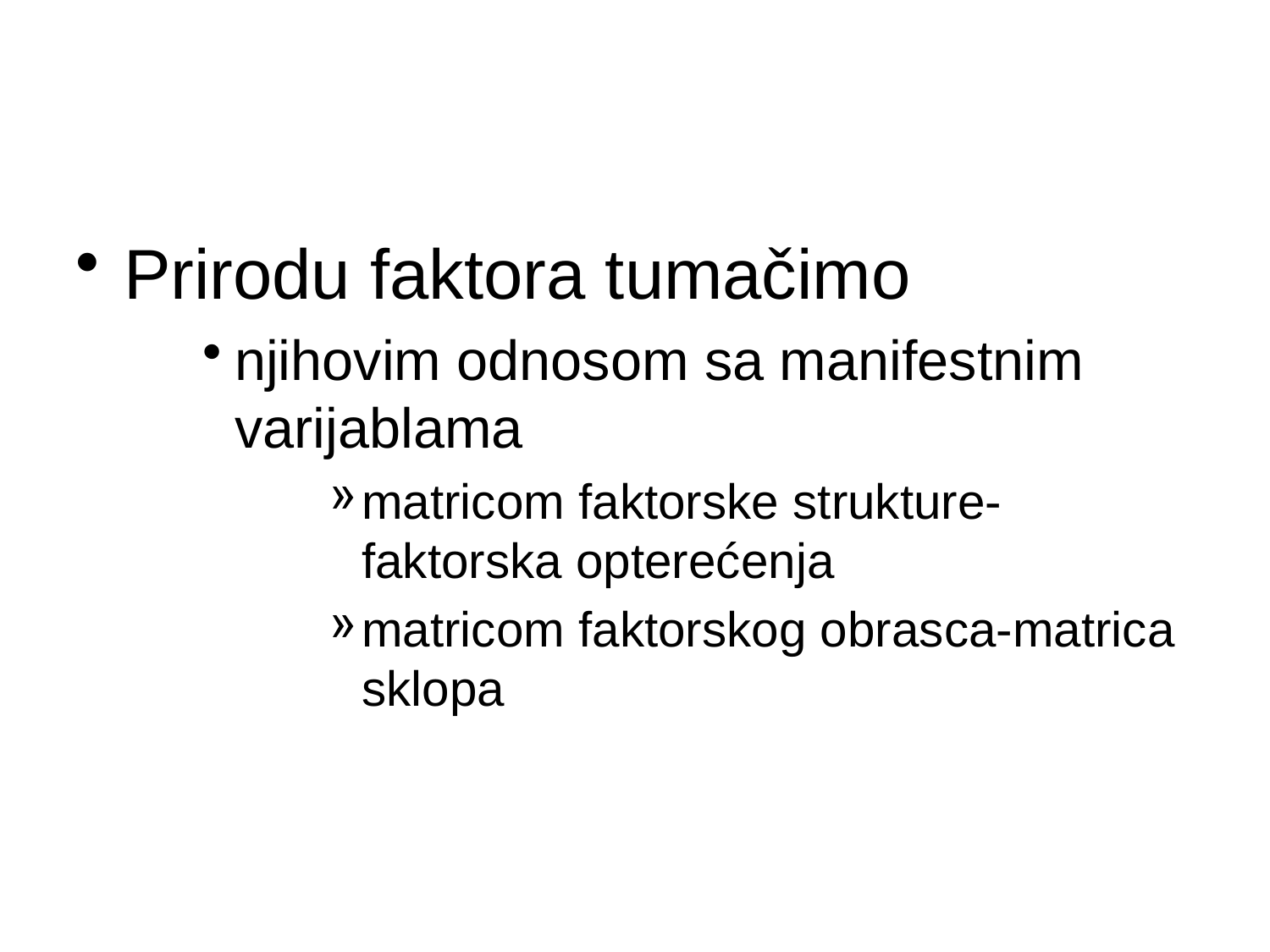

#
Prirodu faktora tumačimo
njihovim odnosom sa manifestnim varijablama
matricom faktorske strukture- faktorska opterećenja
matricom faktorskog obrasca-matrica sklopa